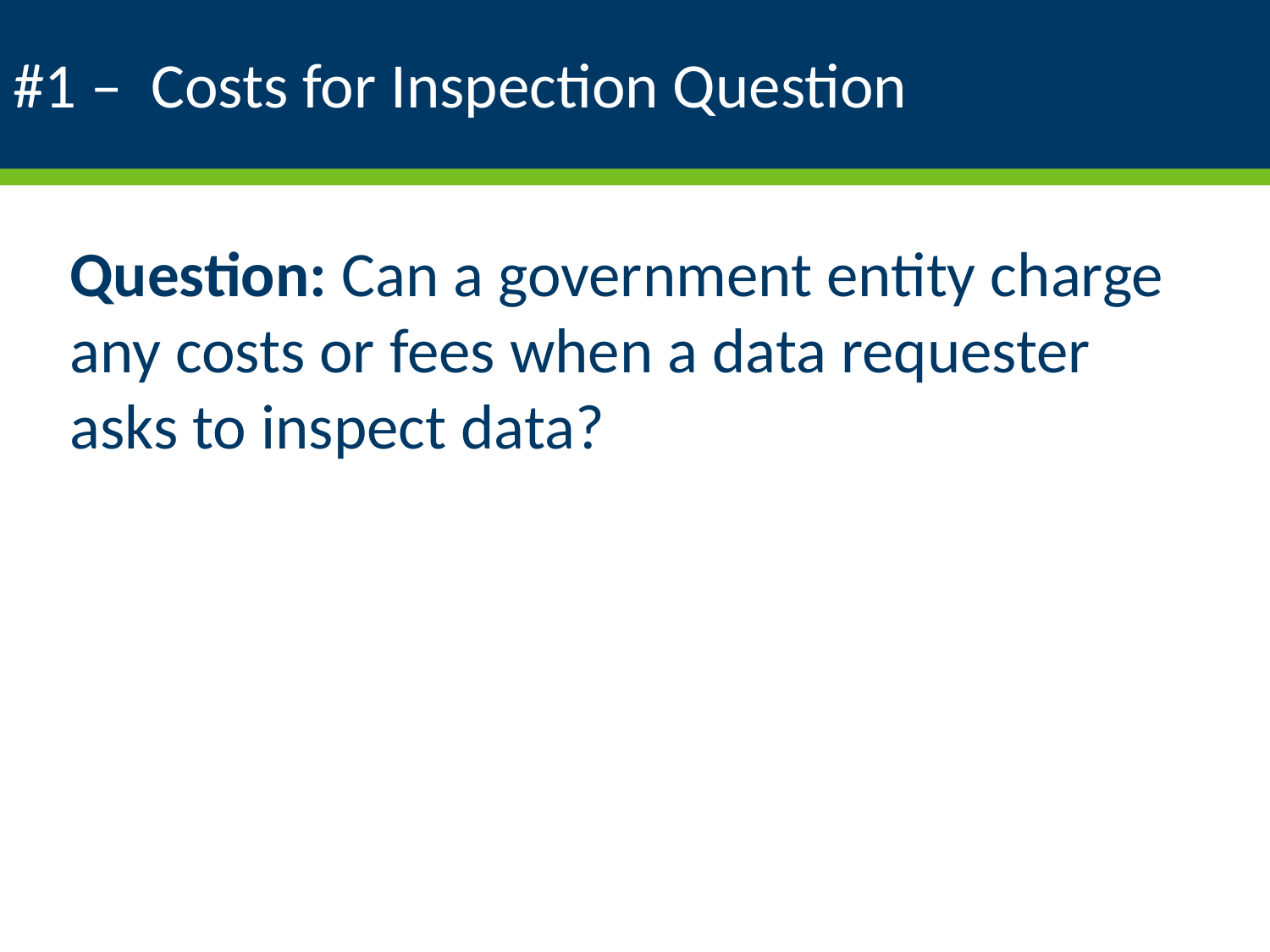

# #1 –  Costs for Inspection Question
Question: Can a government entity charge any costs or fees when a data requester asks to inspect data?